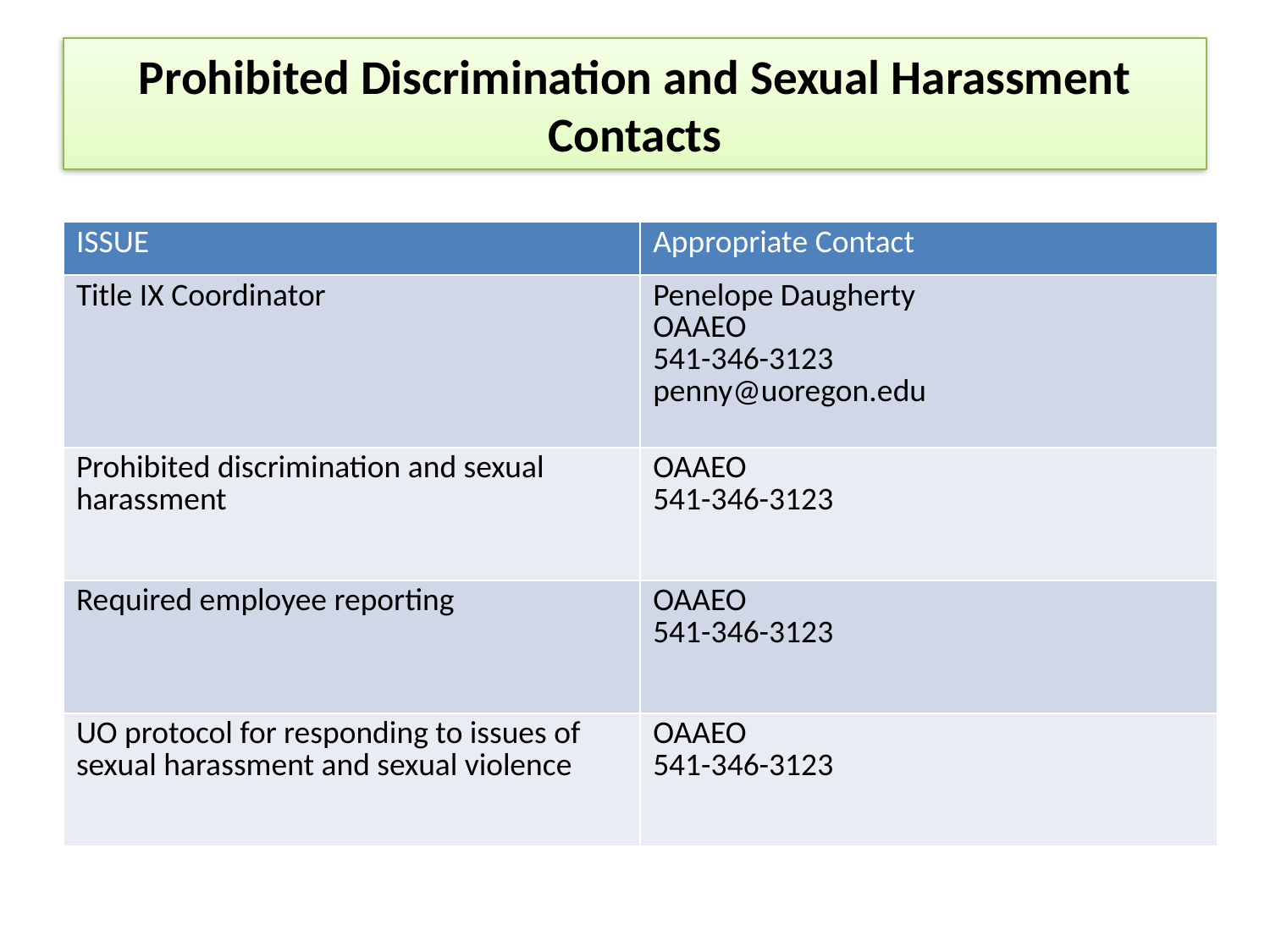

# Prohibited Discrimination and Sexual Harassment Contacts

| ISSUE | Appropriate Contact |
| --- | --- |
| Title IX Coordinator | Penelope Daugherty OAAEO 541-346-3123 penny@uoregon.edu |
| Prohibited discrimination and sexual harassment | OAAEO 541-346-3123 |
| Required employee reporting | OAAEO 541-346-3123 |
| UO protocol for responding to issues of sexual harassment and sexual violence | OAAEO 541-346-3123 |